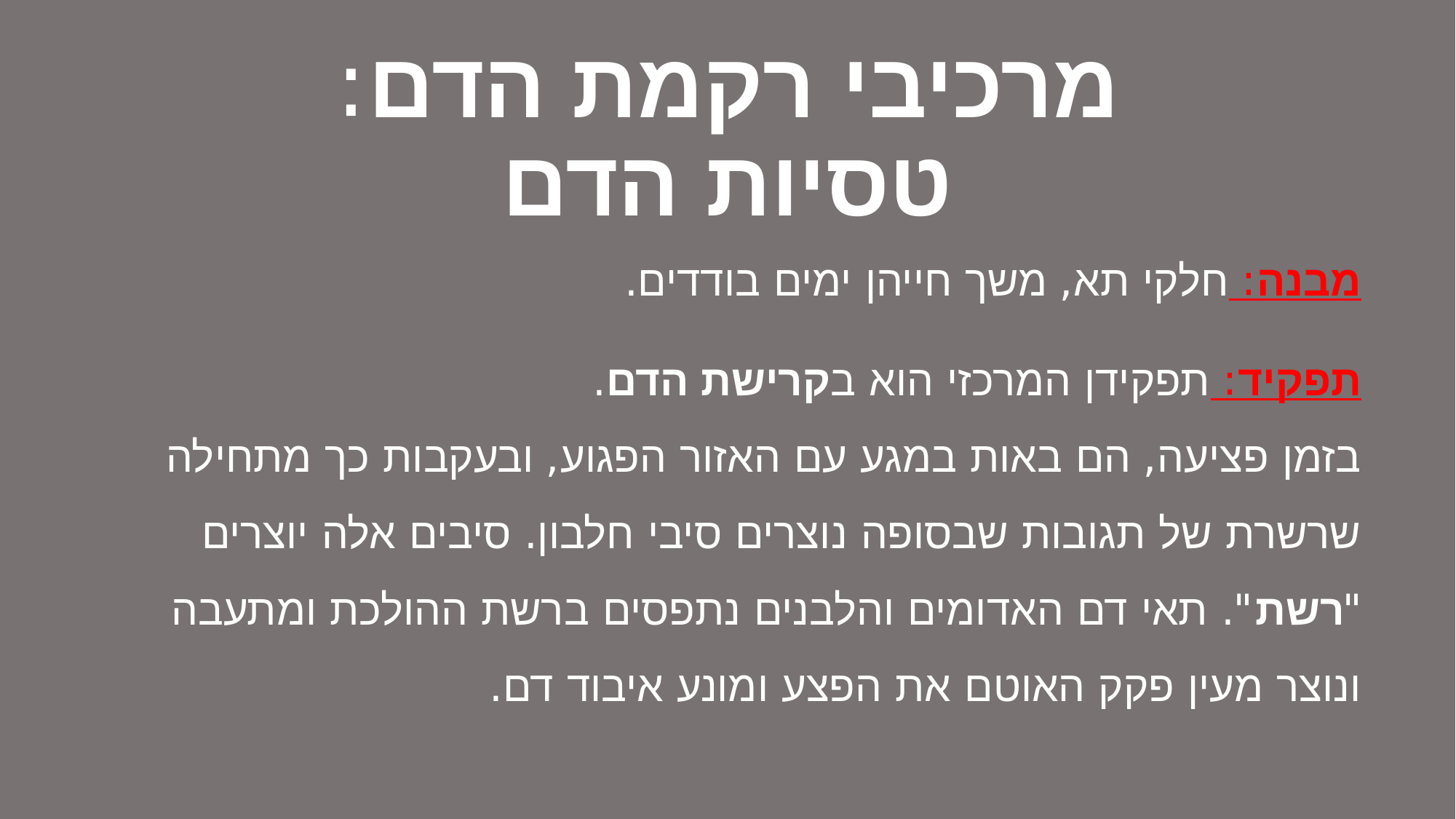

# מרכיבי רקמת הדם: טסיות הדם
מבנה: חלקי תא, משך חייהן ימים בודדים.
תפקיד: תפקידן המרכזי הוא בקרישת הדם.
בזמן פציעה, הם באות במגע עם האזור הפגוע, ובעקבות כך מתחילה שרשרת של תגובות שבסופה נוצרים סיבי חלבון. סיבים אלה יוצרים "רשת". תאי דם האדומים והלבנים נתפסים ברשת ההולכת ומתעבה ונוצר מעין פקק האוטם את הפצע ומונע איבוד דם.